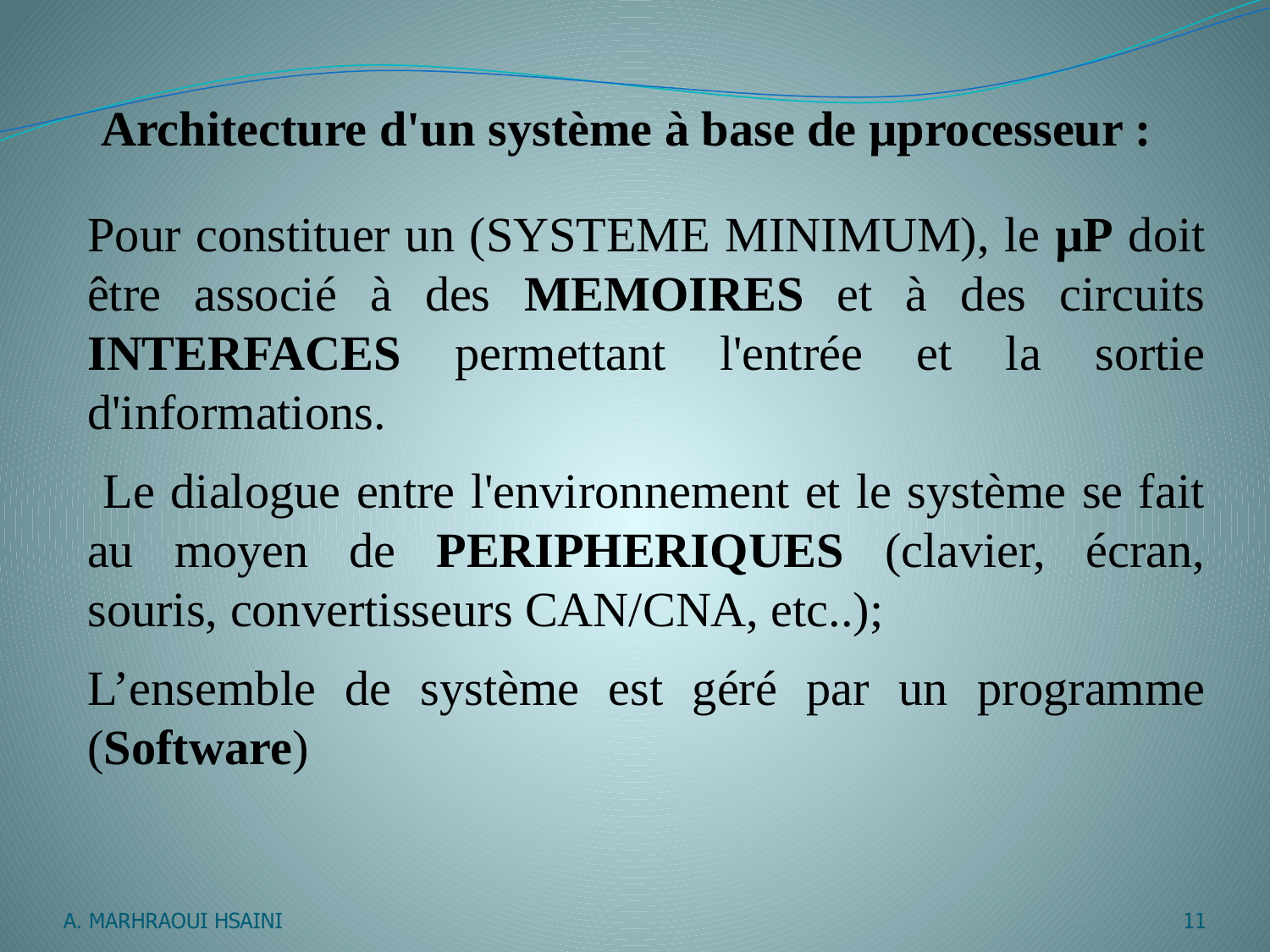

# Architecture d'un système à base de µprocesseur :
Pour constituer un (SYSTEME MINIMUM), le µP doit être associé à des MEMOIRES et à des circuits INTERFACES permettant l'entrée et la sortie d'informations.
 Le dialogue entre l'environnement et le système se fait au moyen de PERIPHERIQUES (clavier, écran, souris, convertisseurs CAN/CNA, etc..);
L’ensemble de système est géré par un programme (Software)

A. MARHRAOUI HSAINI
11